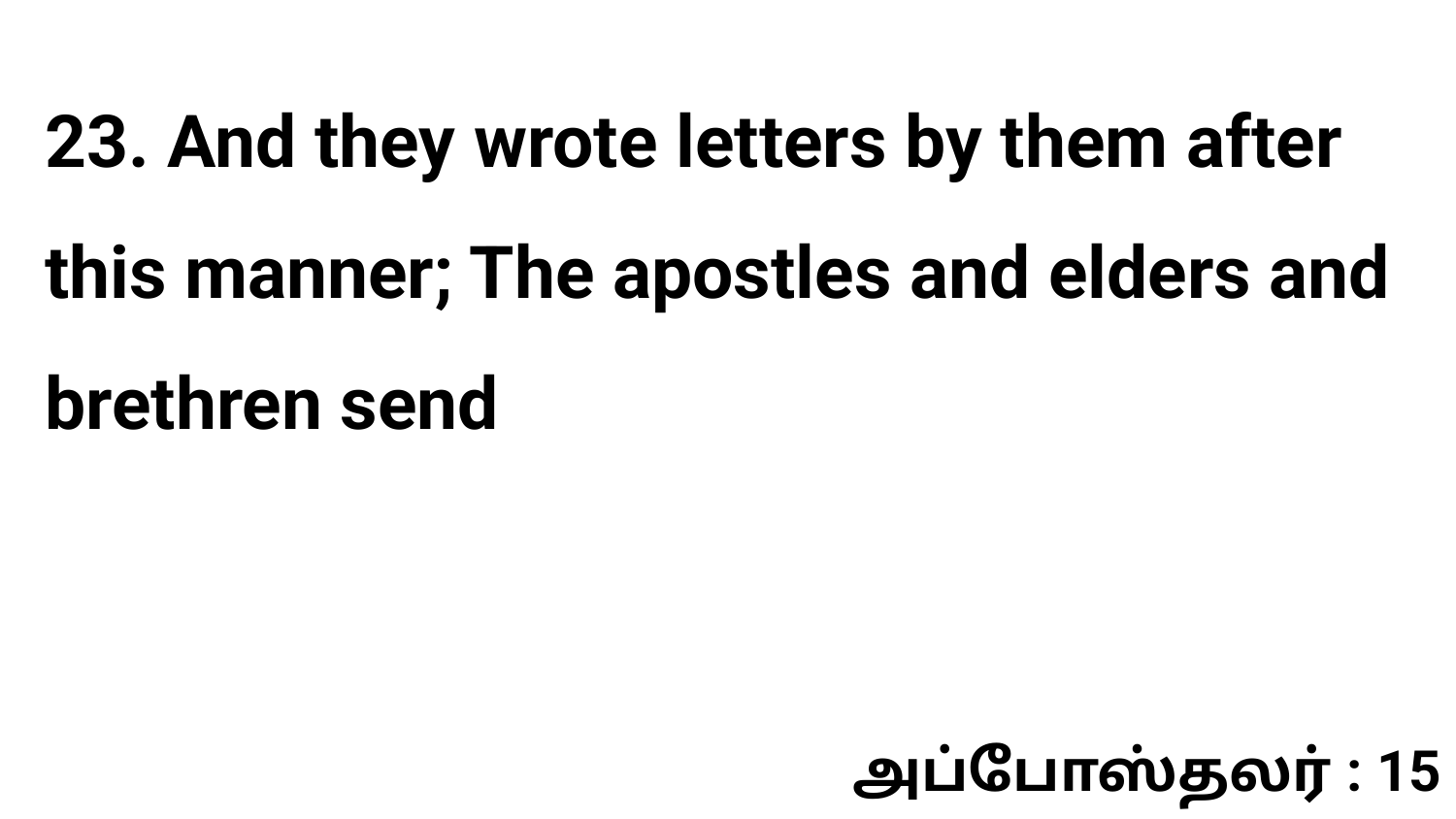

23. And they wrote letters by them after this manner; The apostles and elders and brethren send
அப்போஸ்தலர் : 15